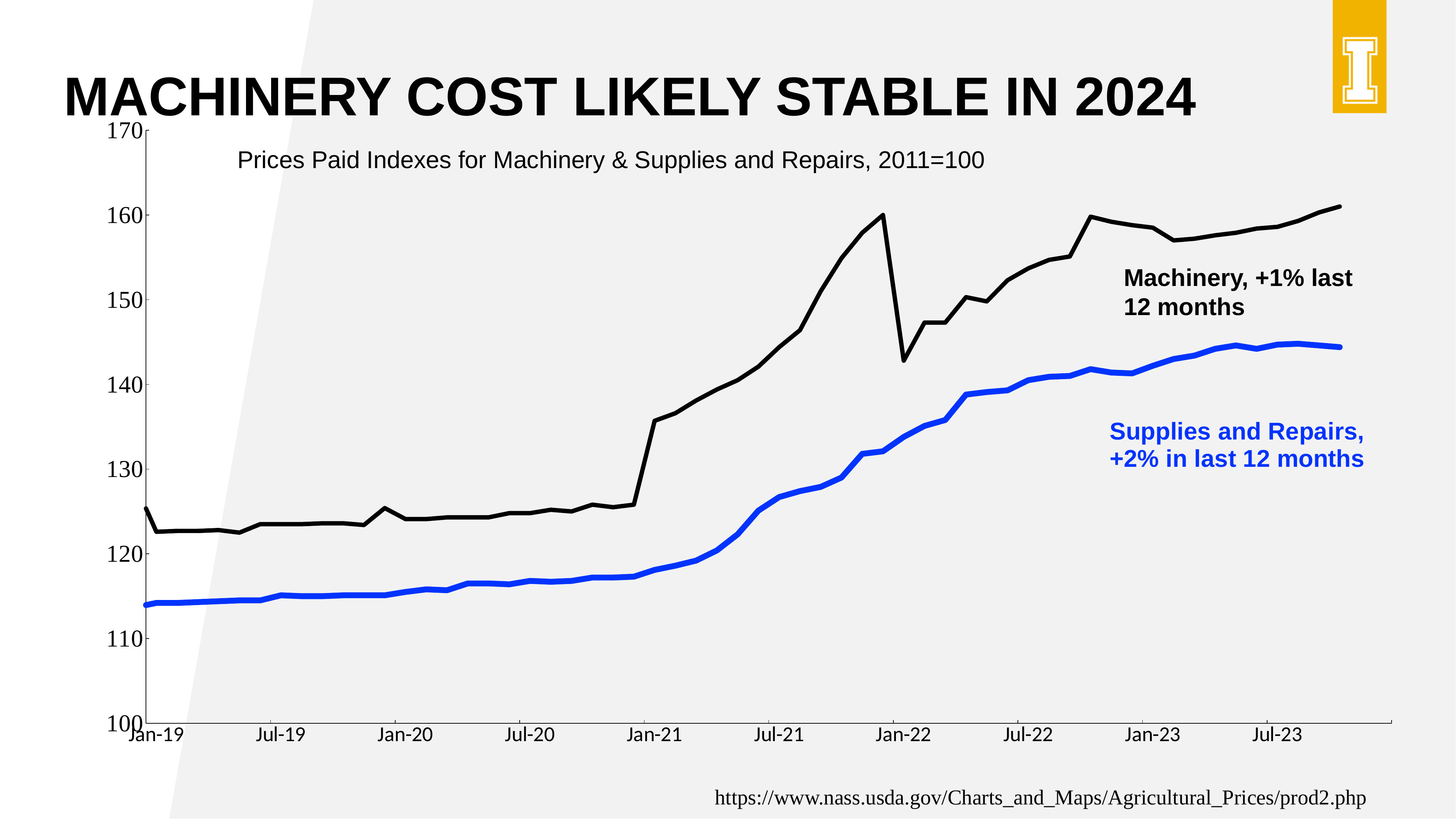

# Machinery Cost likely stable in 2024

### Chart

| Category | Machinery | Supplies & Repairs | Column1 | Column2 |
|---|---|---|---|---|
| 40909 | 103.2 | 102.0 | None | None |
| 40940 | 103.3 | 102.0 | None | None |
| 40969 | 104.1 | 102.3 | None | None |
| 41000 | 104.6 | 102.7 | None | None |
| 41030 | 104.9 | 102.7 | None | None |
| 41061 | 105.3 | 102.9 | None | None |
| 41091 | 105.6 | 103.3 | None | None |
| 41122 | 105.8 | 103.2 | None | None |
| 41153 | 106.3 | 103.4 | None | None |
| 41183 | 106.5 | 103.4 | None | None |
| 41214 | 106.5 | 103.4 | None | None |
| 41244 | 107.0 | 103.3 | None | None |
| 41275 | 107.3 | 103.6 | None | None |
| 41306 | 107.8 | 103.6 | None | None |
| 41334 | 107.9 | 103.6 | None | None |
| 41365 | 108.0 | 103.7 | None | None |
| 41395 | 108.0 | 103.7 | None | None |
| 41426 | 107.9 | 103.7 | None | None |
| 41456 | 108.0 | 104.0 | None | None |
| 41487 | 108.0 | 103.8 | None | None |
| 41518 | 108.1 | 103.9 | None | None |
| 41548 | 108.3 | 103.9 | None | None |
| 41579 | 109.0 | 104.0 | None | None |
| 41609 | 109.4 | 104.0 | None | None |
| 41640 | 111.0 | 104.5 | None | None |
| 41671 | 110.9 | 104.7 | None | None |
| 41699 | 111.0 | 104.9 | None | None |
| 41730 | 111.6 | 105.8 | None | None |
| 41760 | 111.8 | 105.8 | None | None |
| 41791 | 112.1 | 105.8 | None | None |
| 41821 | 112.4 | 106.1 | None | None |
| 41852 | 112.6 | 106.1 | None | None |
| 41883 | 112.2 | 106.1 | None | None |
| 41913 | 112.5 | 106.1 | None | None |
| 41944 | 112.8 | 106.2 | None | None |
| 41974 | 113.1 | 106.1 | None | None |
| 42005 | 114.3 | 106.4 | None | None |
| 42036 | 114.9 | 106.3 | None | None |
| 42064 | 115.1 | 106.3 | None | None |
| 42095 | 115.1 | 106.0 | None | None |
| 42125 | 114.9 | 105.9 | None | None |
| 42156 | 114.6 | 105.9 | None | None |
| 42186 | 114.5 | 105.5 | None | None |
| 42217 | 114.3 | 105.5 | None | None |
| 42248 | 114.1 | 105.4 | None | None |
| 42278 | 114.3 | 105.4 | None | None |
| 42309 | 114.6 | 105.5 | None | None |
| 42339 | 114.4 | 105.5 | None | None |
| 42370 | 114.4 | 105.7 | None | None |
| 42401 | 114.6 | 105.5 | None | None |
| 42430 | 114.4 | 105.5 | None | None |
| 42461 | 114.6 | 105.6 | None | None |
| 42491 | 114.7 | 105.4 | None | None |
| 42522 | 115.0 | 105.4 | None | None |
| 42552 | 115.3 | 105.9 | None | None |
| 42583 | 115.6 | 106.5 | None | None |
| 42614 | 115.8 | 106.4 | None | None |
| 42644 | 116.5 | 106.7 | None | None |
| 42675 | 116.8 | 106.8 | None | None |
| 42705 | 117.0 | 106.8 | None | None |
| 42736 | 117.7 | 106.7 | None | None |
| 42767 | 117.7 | 106.7 | None | None |
| 42795 | 117.7 | 106.7 | None | None |
| 42826 | 117.7 | 107.5 | None | None |
| 42856 | 117.7 | 107.7 | None | None |
| 42887 | 117.8 | 107.9 | None | None |
| 42917 | 117.8 | 108.3 | None | None |
| 42948 | 117.7 | 108.3 | None | None |
| 42979 | 118.0 | 108.4 | None | None |
| 43009 | 118.1 | 108.6 | None | None |
| 43040 | 118.3 | 108.6 | None | None |
| 43070 | 118.3 | 108.8 | None | None |
| 43101 | 124.1 | 109.1 | None | None |
| 43132 | 123.7 | 109.1 | None | None |
| 43160 | 123.7 | 109.3 | None | None |
| 43191 | 123.7 | 110.4 | None | None |
| 43221 | 124.0 | 110.9 | None | None |
| 43252 | 124.0 | 111.2 | None | None |
| 43282 | 124.8 | 112.0 | None | None |
| 43313 | 124.8 | 112.9 | None | None |
| 43344 | 125.3 | 113.3 | None | None |
| 43374 | 126.4 | 113.7 | None | None |
| 43405 | 127.6 | 113.6 | None | None |
| 43435 | 128.1 | 113.7 | None | None |
| 43466 | 122.6 | 114.2 | None | None |
| 43497 | 122.7 | 114.2 | None | None |
| 43525 | 122.7 | 114.3 | None | None |
| 43556 | 122.8 | 114.4 | None | None |
| 43586 | 122.5 | 114.5 | None | None |
| 43617 | 123.5 | 114.5 | None | None |
| 43647 | 123.5 | 115.1 | None | None |
| 43678 | 123.5 | 115.0 | None | None |
| 43709 | 123.6 | 115.0 | None | None |
| 43739 | 123.6 | 115.1 | None | None |
| 43770 | 123.4 | 115.1 | None | None |
| 43800 | 125.4 | 115.1 | None | None |
| 43831 | 124.1 | 115.5 | None | None |
| 43862 | 124.1 | 115.8 | None | None |
| 43891 | 124.3 | 115.7 | None | None |
| 43922 | 124.3 | 116.5 | None | None |
| 43952 | 124.3 | 116.5 | None | None |
| 43983 | 124.8 | 116.4 | None | None |
| 44013 | 124.8 | 116.8 | None | None |
| 44044 | 125.2 | 116.7 | None | None |
| 44075 | 125.0 | 116.8 | None | None |
| 44105 | 125.8 | 117.2 | None | None |
| 44136 | 125.5 | 117.2 | None | None |
| 44166 | 125.8 | 117.3 | None | None |
| 44197 | 135.7 | 118.1 | None | None |
| 44228 | 136.6 | 118.6 | None | None |
| 44256 | 138.1 | 119.2 | None | None |
| 44287 | 139.4 | 120.4 | None | None |
| 44317 | 140.5 | 122.3 | None | None |
| 44348 | 142.1 | 125.1 | None | None |
| 44378 | 144.4 | 126.7 | None | None |
| 44409 | 146.4 | 127.4 | None | None |
| 44440 | 151.0 | 127.9 | None | None |
| 44470 | 154.9 | 129.0 | None | None |
| 44501 | 157.9 | 131.8 | None | None |
| 44531 | 160.0 | 132.1 | None | None |
| 44562 | 142.8 | 133.8 | None | None |
| 44593 | 147.3 | 135.1 | None | None |
| 44621 | 147.3 | 135.8 | None | None |
| 44652 | 150.3 | 138.8 | None | None |
| 44682 | 149.8 | 139.1 | None | None |
| 44713 | 152.3 | 139.3 | None | None |
| 44743 | 153.7 | 140.5 | None | None |
| 44774 | 154.7 | 140.9 | None | None |
| 44805 | 155.1 | 141.0 | None | None |
| 44835 | 159.8 | 141.8 | None | None |
| 44866 | 159.2 | 141.4 | None | None |
| 44896 | 158.8 | 141.3 | None | None |
| 44927 | 158.5 | 142.2 | None | None |
| 44958 | 157.0 | 143.0 | None | None |
| 44986 | 157.2 | 143.4 | None | None |
| 45017 | 157.6 | 144.2 | None | None |
| 45047 | 157.9 | 144.6 | None | None |
| 45078 | 158.4 | 144.2 | None | None |
| 45108 | 158.6 | 144.7 | None | None |
| 45139 | 159.3 | 144.8 | None | None |
| 45170 | 160.3 | 144.6 | None | None |
| 45200 | 161.0 | 144.4 | 1.0113065326633166 | 1.0212164073550212 |
| 45231 | None | None | None | None |
| 45261 | None | None | None | None |
Prices Paid Indexes for Machinery & Supplies and Repairs, 2011=100
Machinery, +1% last 12 months
https://www.nass.usda.gov/Charts_and_Maps/Agricultural_Prices/prod2.php